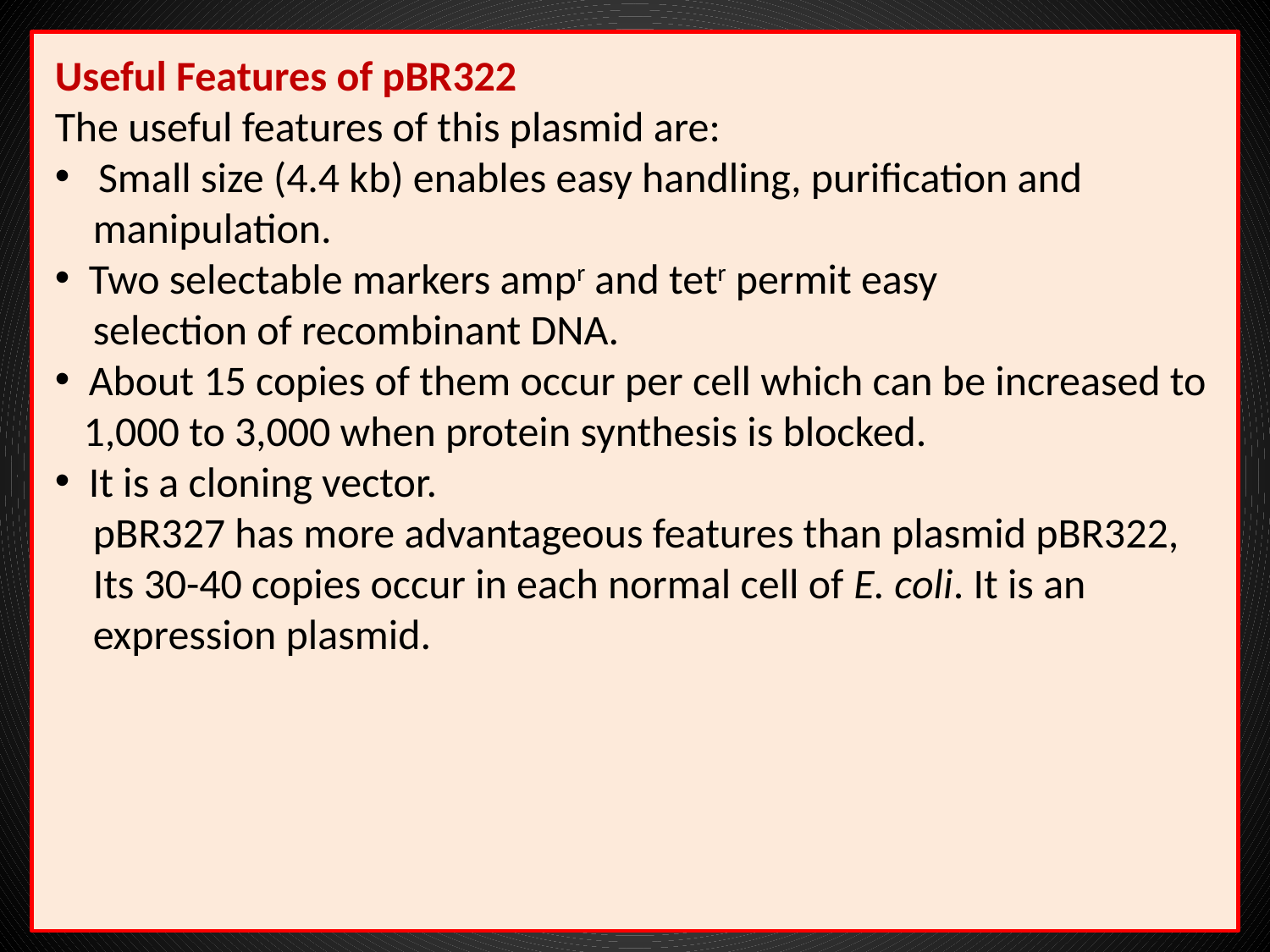

Useful Features of pBR322
The useful features of this plasmid are:
   Small size (4.4 kb) enables easy handling, purification and
    manipulation.
  Two selectable markers ampr and tetr permit easy
    selection of recombinant DNA.
  About 15 copies of them occur per cell which can be increased to
   1,000 to 3,000 when protein synthesis is blocked.
  It is a cloning vector.
    pBR327 has more advantageous features than plasmid pBR322,
    Its 30-40 copies occur in each normal cell of E. coli. It is an
    expression plasmid.